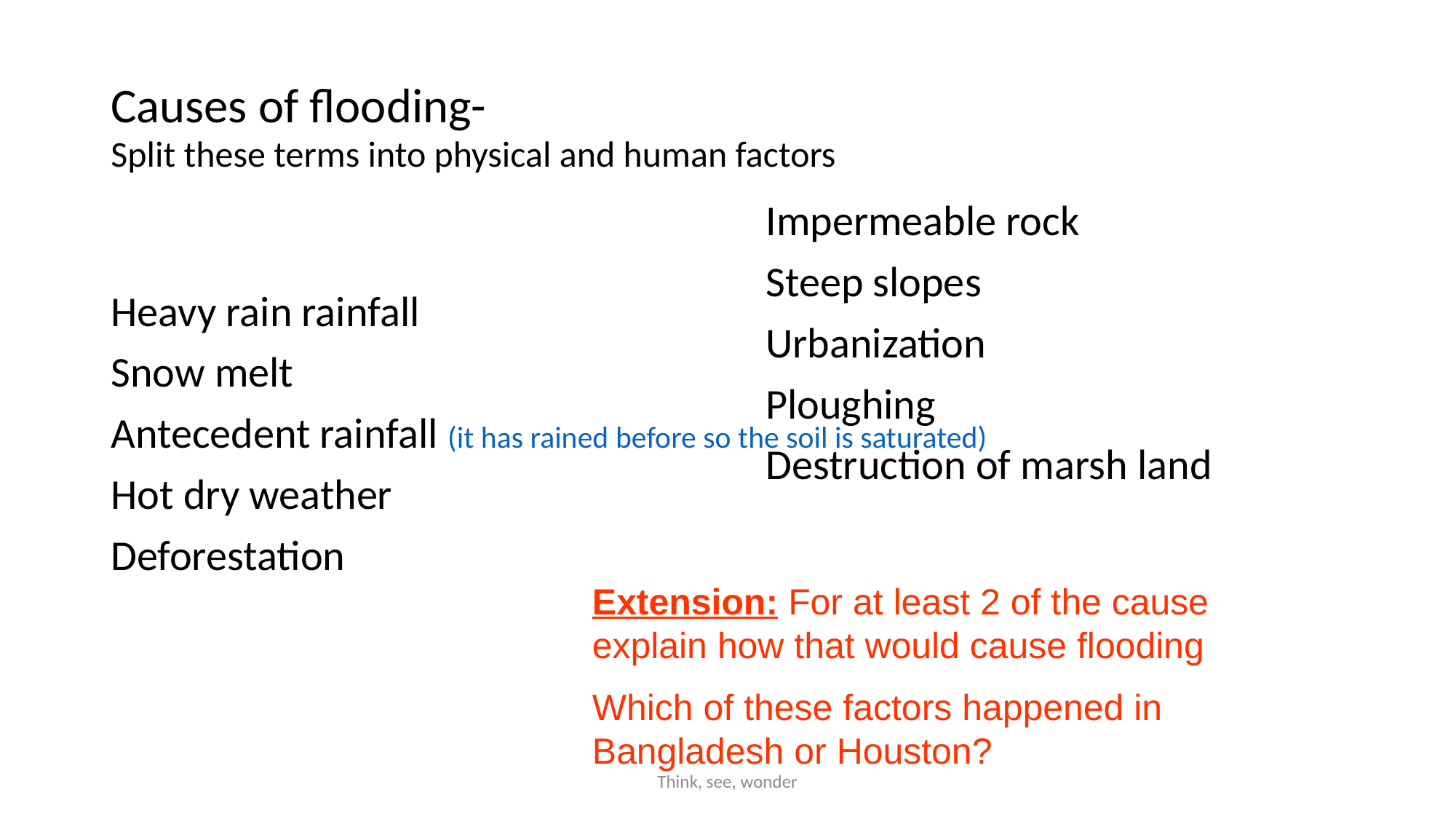

# Causes of flooding- Split these terms into physical and human factors

Impermeable rock
Steep slopes
Urbanization
Ploughing
Destruction of marsh land

Heavy rain rainfall
Snow melt
Antecedent rainfall (it has rained before so the soil is saturated)
Hot dry weather
Deforestation

Extension: For at least 2 of the cause explain how that would cause flooding
Which of these factors happened in Bangladesh or Houston?
Think, see, wonder